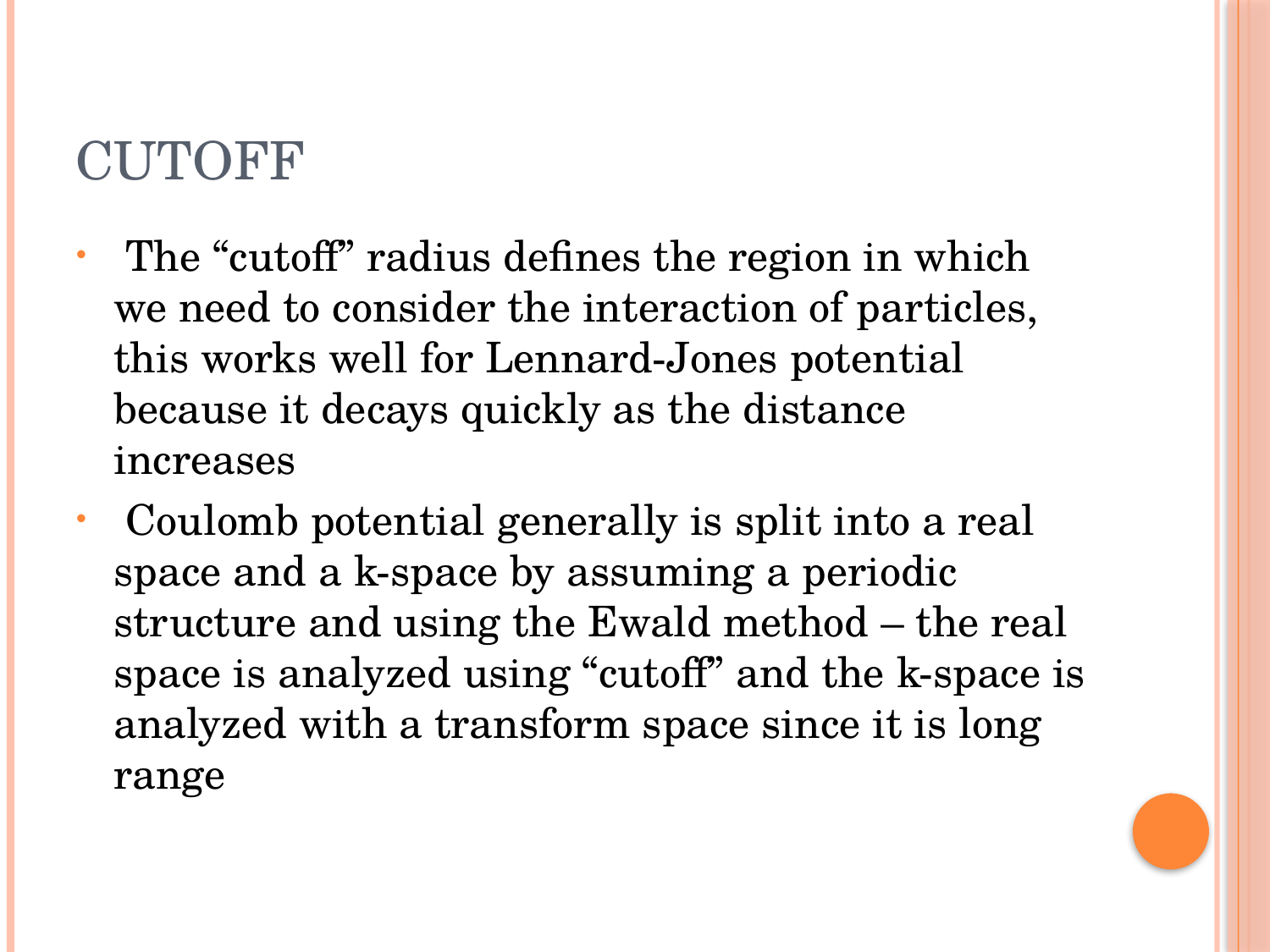

# CUTOFF
 The “cutoff” radius defines the region in which we need to consider the interaction of particles, this works well for Lennard-Jones potential because it decays quickly as the distance increases
 Coulomb potential generally is split into a real space and a k-space by assuming a periodic structure and using the Ewald method – the real space is analyzed using “cutoff” and the k-space is analyzed with a transform space since it is long range